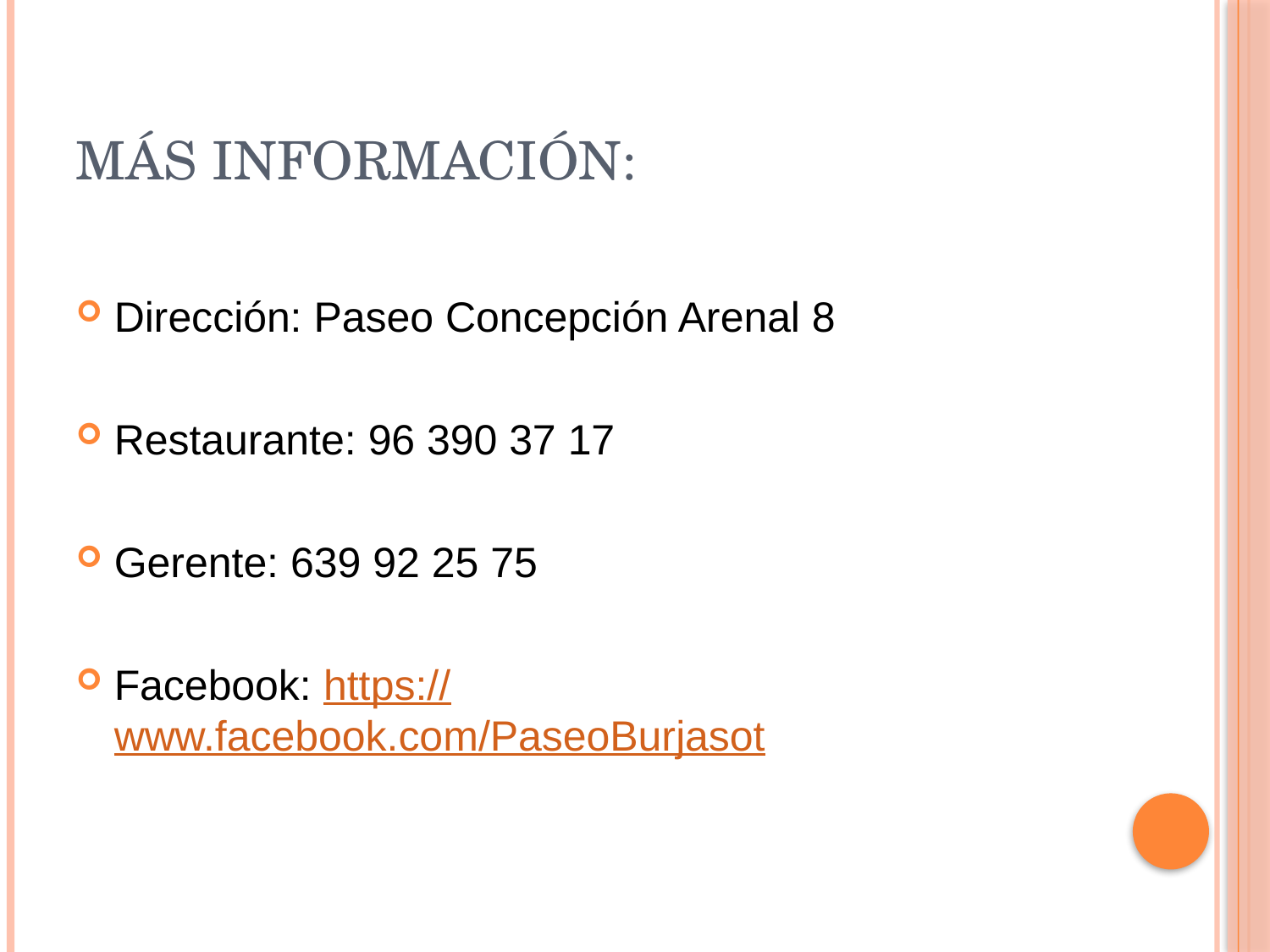

# MÁS INFORMACIÓN:

Dirección: Paseo Concepción Arenal 8

Restaurante: 96 390 37 17

Gerente: 639 92 25 75

Facebook: https://www.facebook.com/PaseoBurjasot